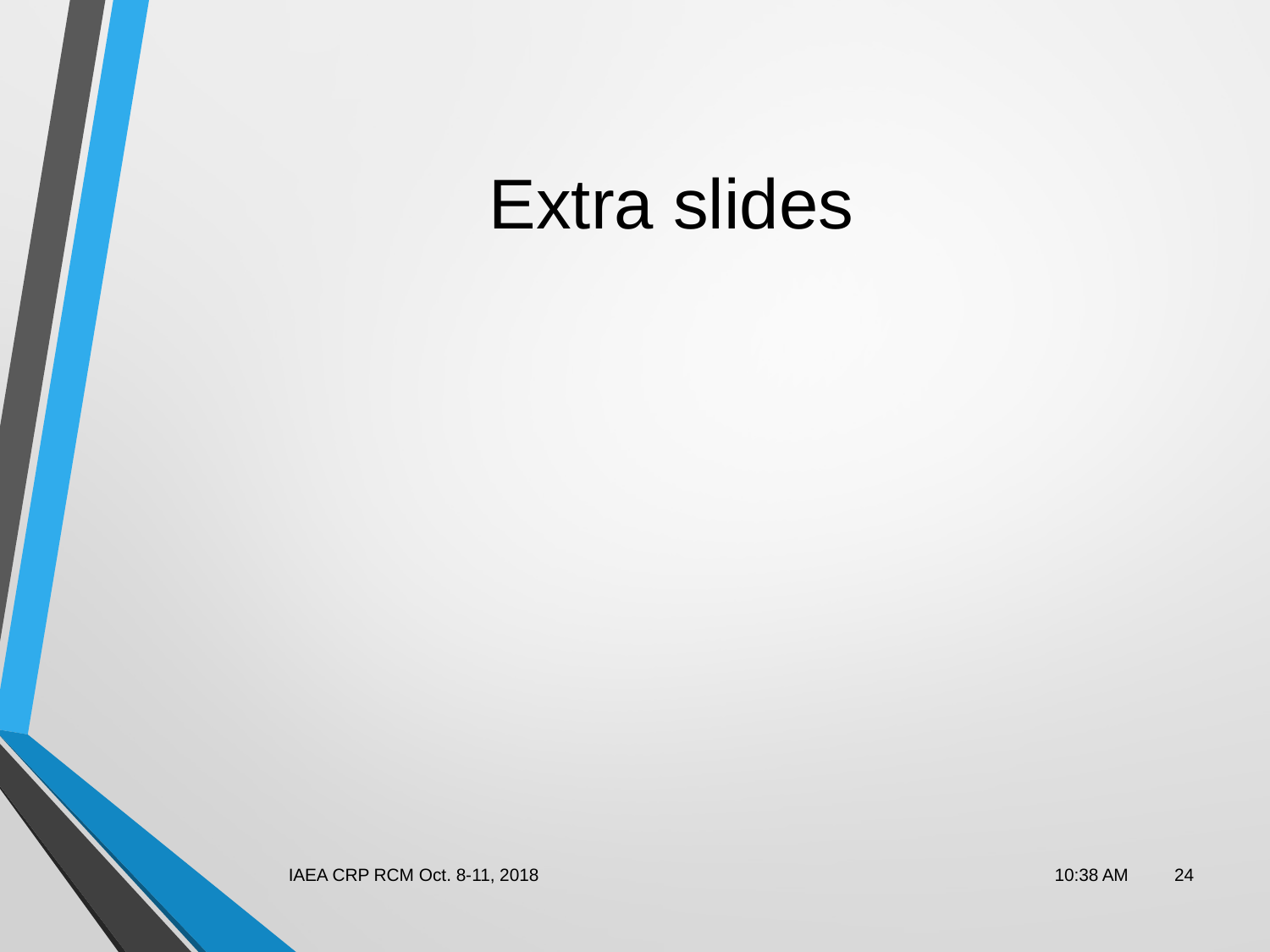

# Extra slides
IAEA CRP RCM Oct. 8-11, 2018
10:38 AM
24